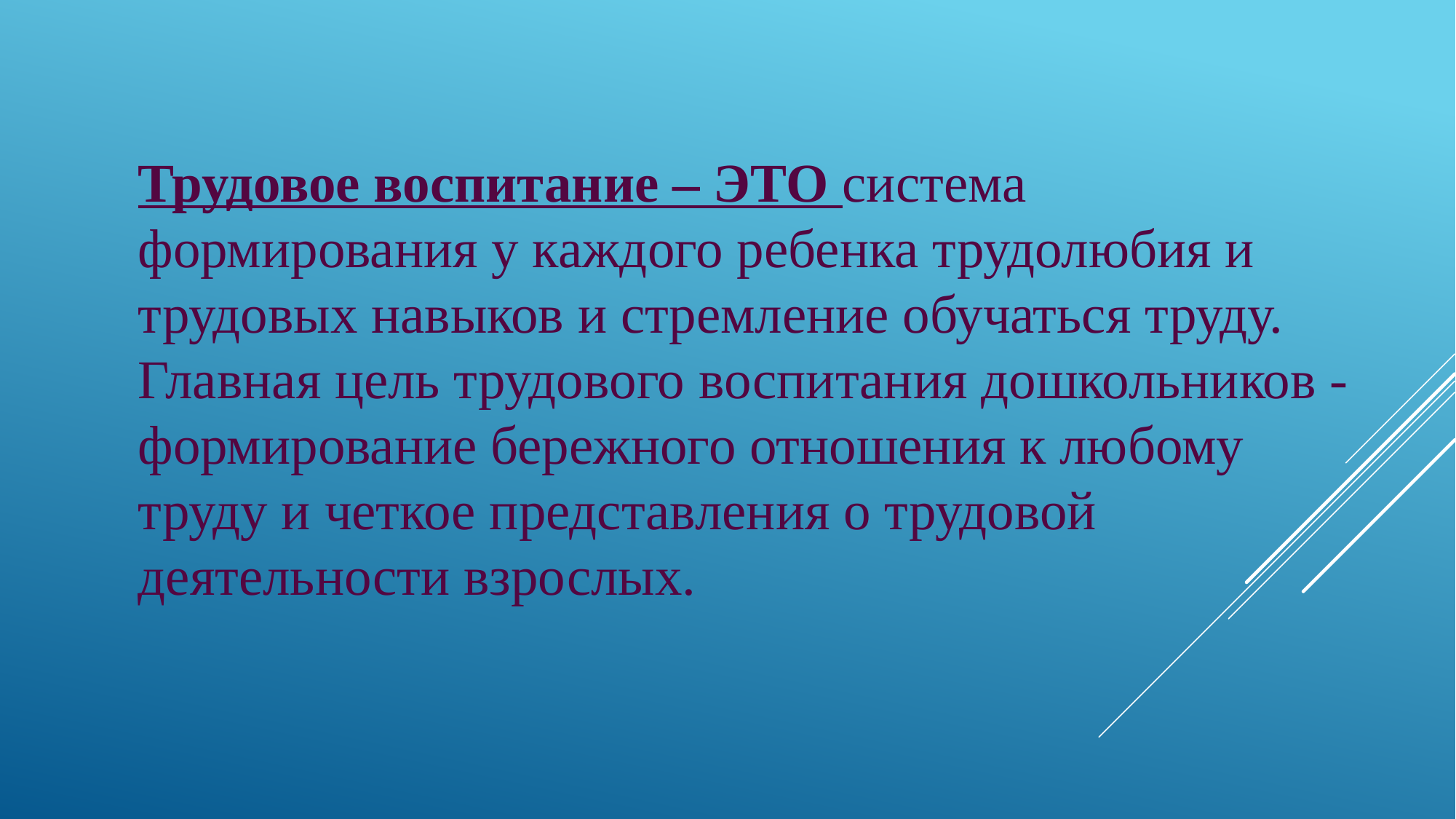

Трудовое воспитание – ЭТО система формирования у каждого ребенка трудолюбия и трудовых навыков и стремление обучаться труду. Главная цель трудового воспитания дошкольников - формирование бережного отношения к любому труду и четкое представления о трудовой деятельности взрослых.